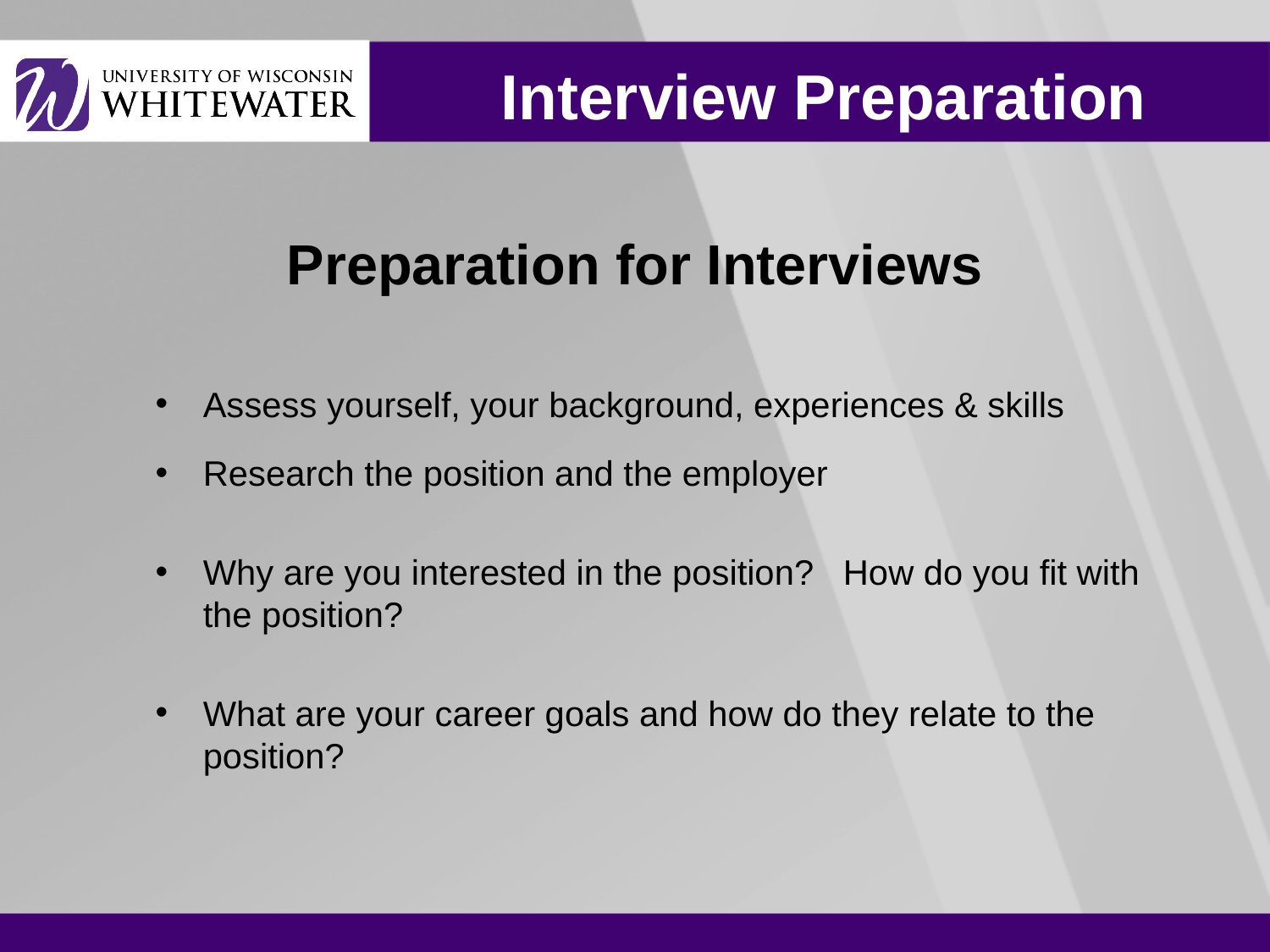

# Interview Preparation
Preparation for Interviews

Assess yourself, your background, experiences & skills

Research the position and the employer

Why are you interested in the position?   How do you fit with the position?

What are your career goals and how do they relate to the position?